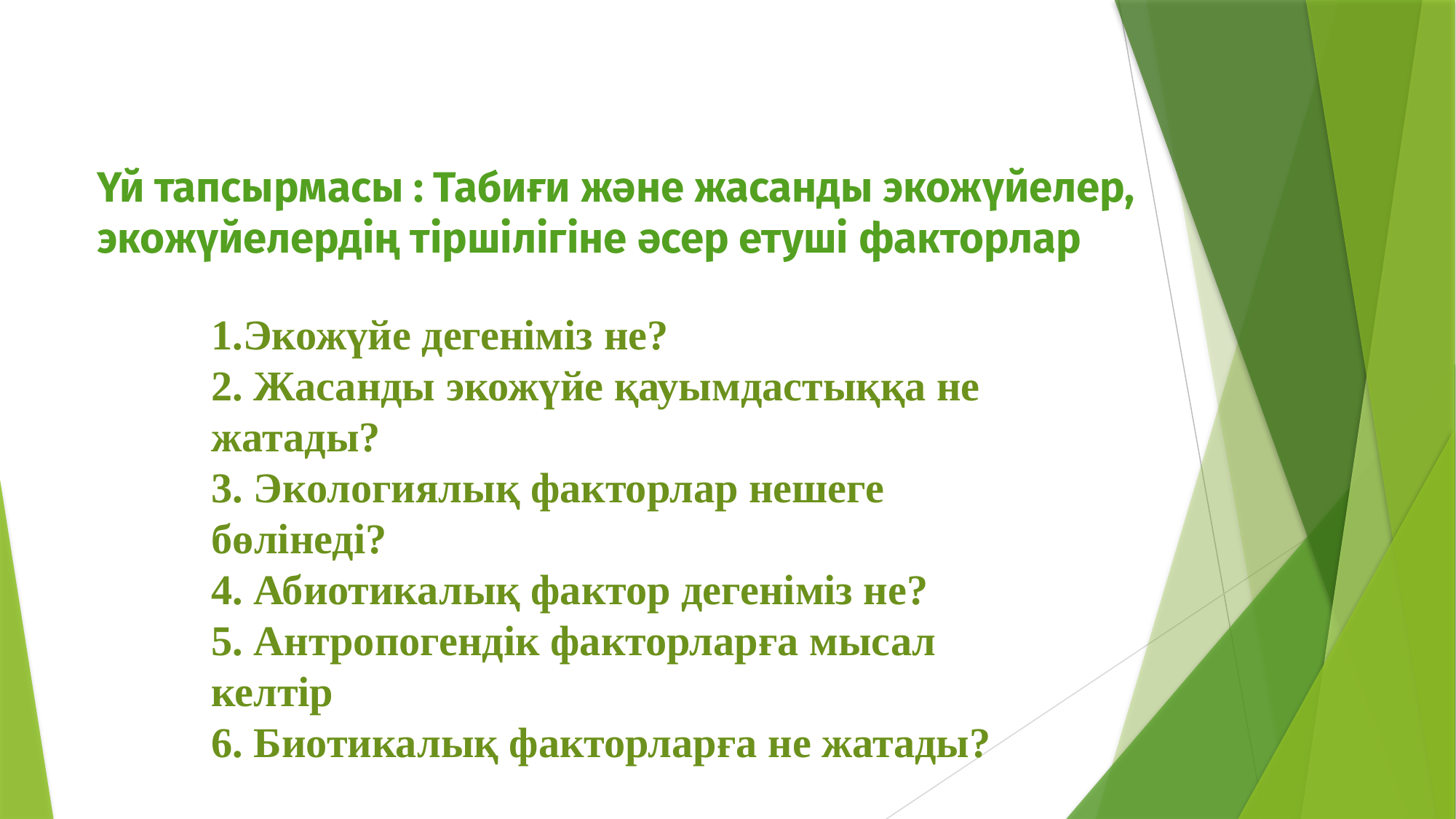

Үй тапсырмасы : Табиғи және жасанды экожүйелер, экожүйелердің тіршілігіне әсер етуші факторлар

1.Экожүйе дегеніміз не?
2. Жасанды экожүйе қауымдастыққа не жатады?
3. Экологиялық факторлар нешеге бөлінеді?
4. Абиотикалық фактор дегеніміз не?
5. Антропогендік факторларға мысал келтір
6. Биотикалық факторларға не жатады?